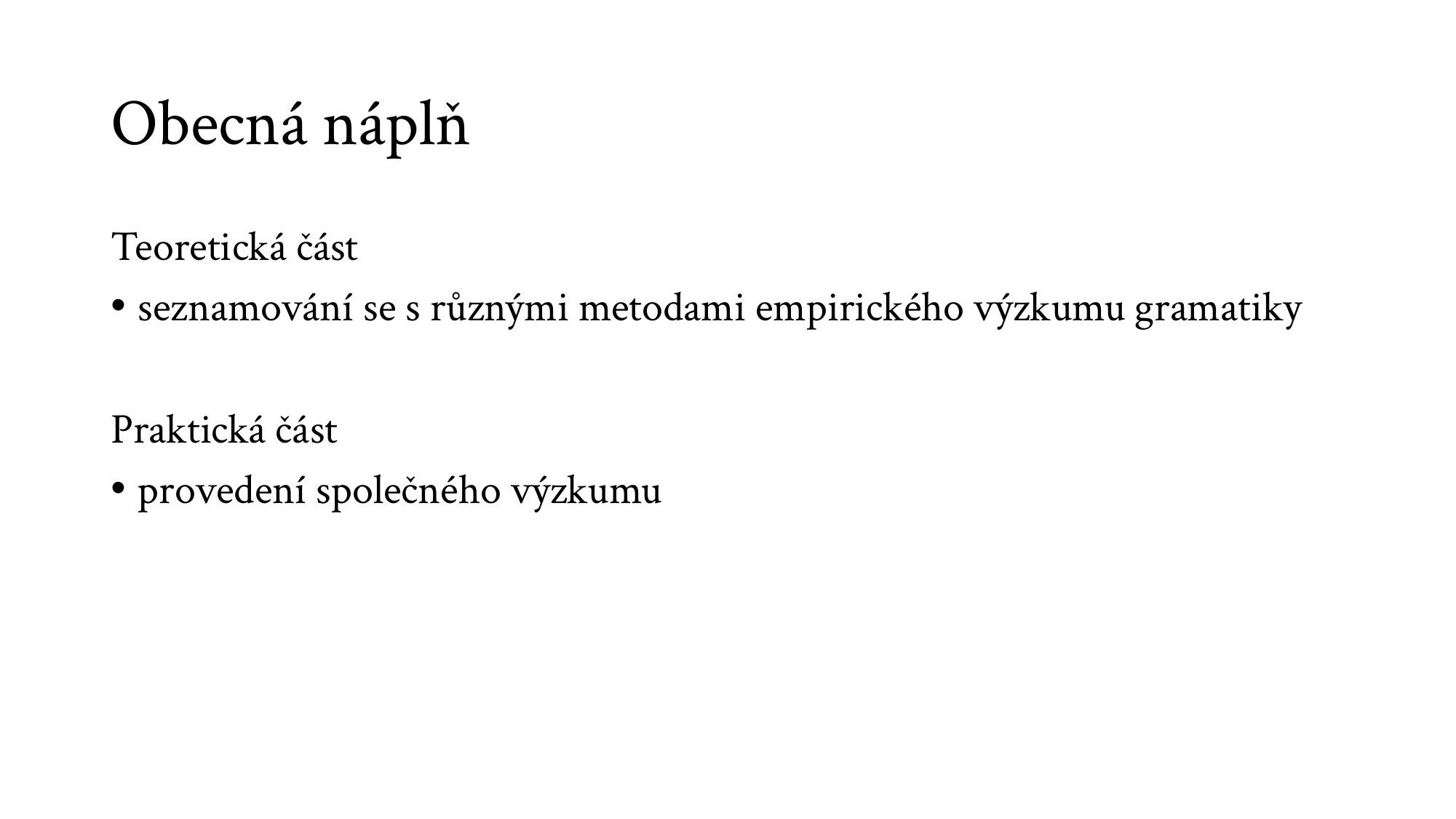

# Obecná náplň
Teoretická část
seznamování se s různými metodami empirického výzkumu gramatiky

Praktická část
provedení společného výzkumu